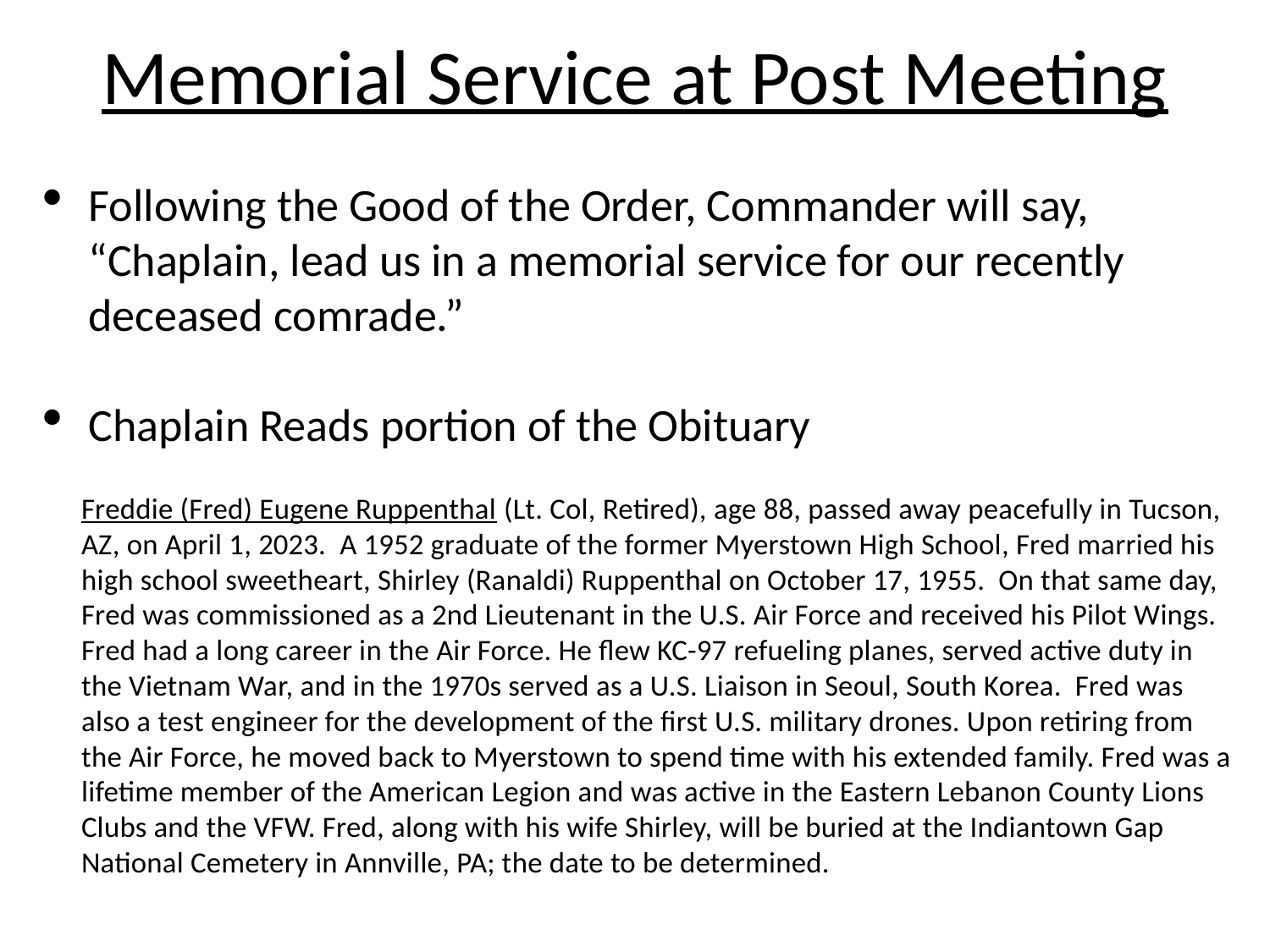

# Memorial Service at Post Meeting
Following the Good of the Order, Commander will say, “Chaplain, lead us in a memorial service for our recently deceased comrade.”

Chaplain Reads portion of the Obituary

Freddie (Fred) Eugene Ruppenthal (Lt. Col, Retired), age 88, passed away peacefully in Tucson, AZ, on April 1, 2023.  A 1952 graduate of the former Myerstown High School, Fred married his high school sweetheart, Shirley (Ranaldi) Ruppenthal on October 17, 1955.  On that same day, Fred was commissioned as a 2nd Lieutenant in the U.S. Air Force and received his Pilot Wings.  Fred had a long career in the Air Force. He flew KC-97 refueling planes, served active duty in the Vietnam War, and in the 1970s served as a U.S. Liaison in Seoul, South Korea.  Fred was also a test engineer for the development of the first U.S. military drones. Upon retiring from the Air Force, he moved back to Myerstown to spend time with his extended family. Fred was a lifetime member of the American Legion and was active in the Eastern Lebanon County Lions Clubs and the VFW. Fred, along with his wife Shirley, will be buried at the Indiantown Gap National Cemetery in Annville, PA; the date to be determined.

Eastern
Western
Southern